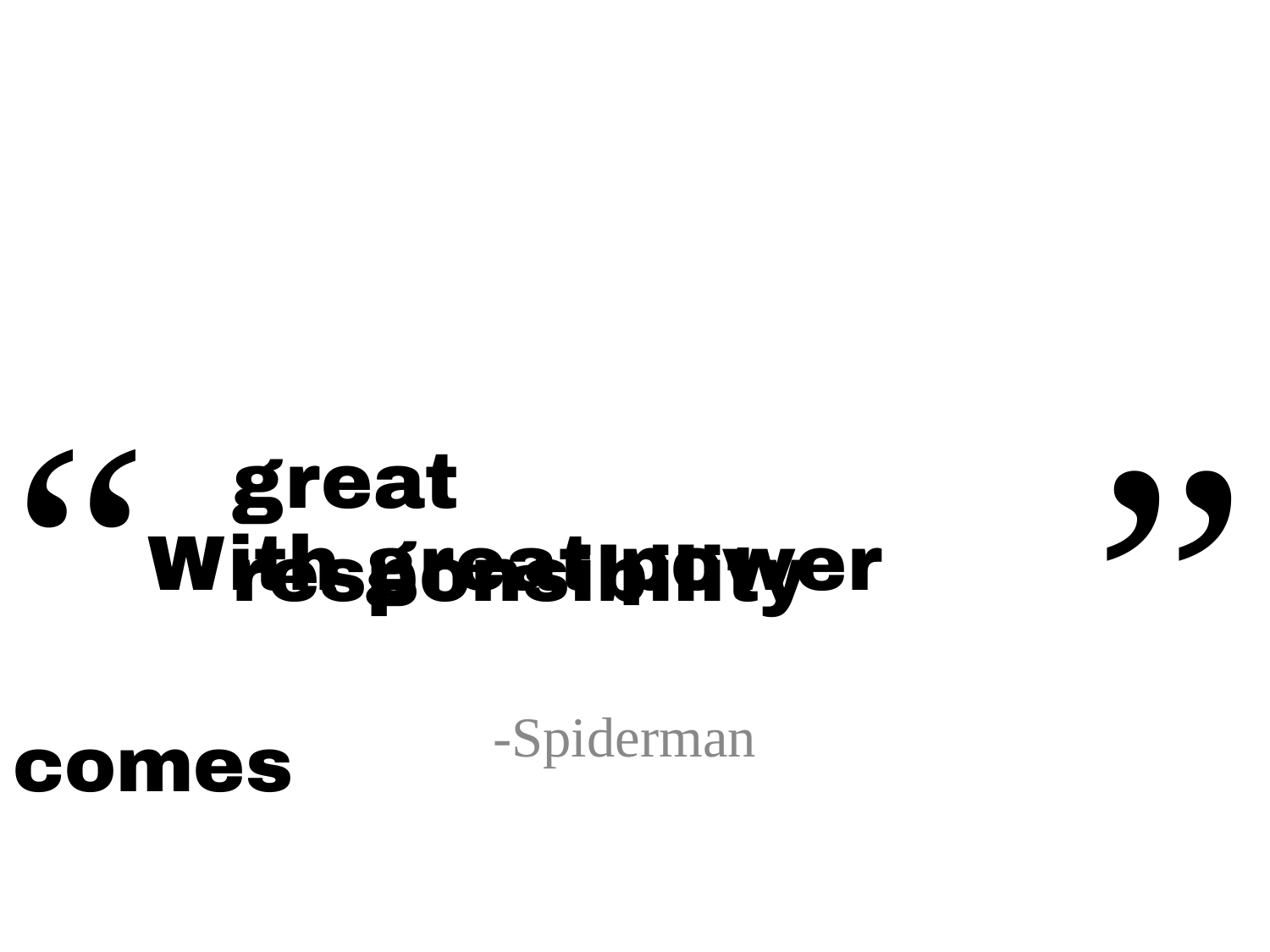

“With great power comes
”
great responsibility
-Spiderman